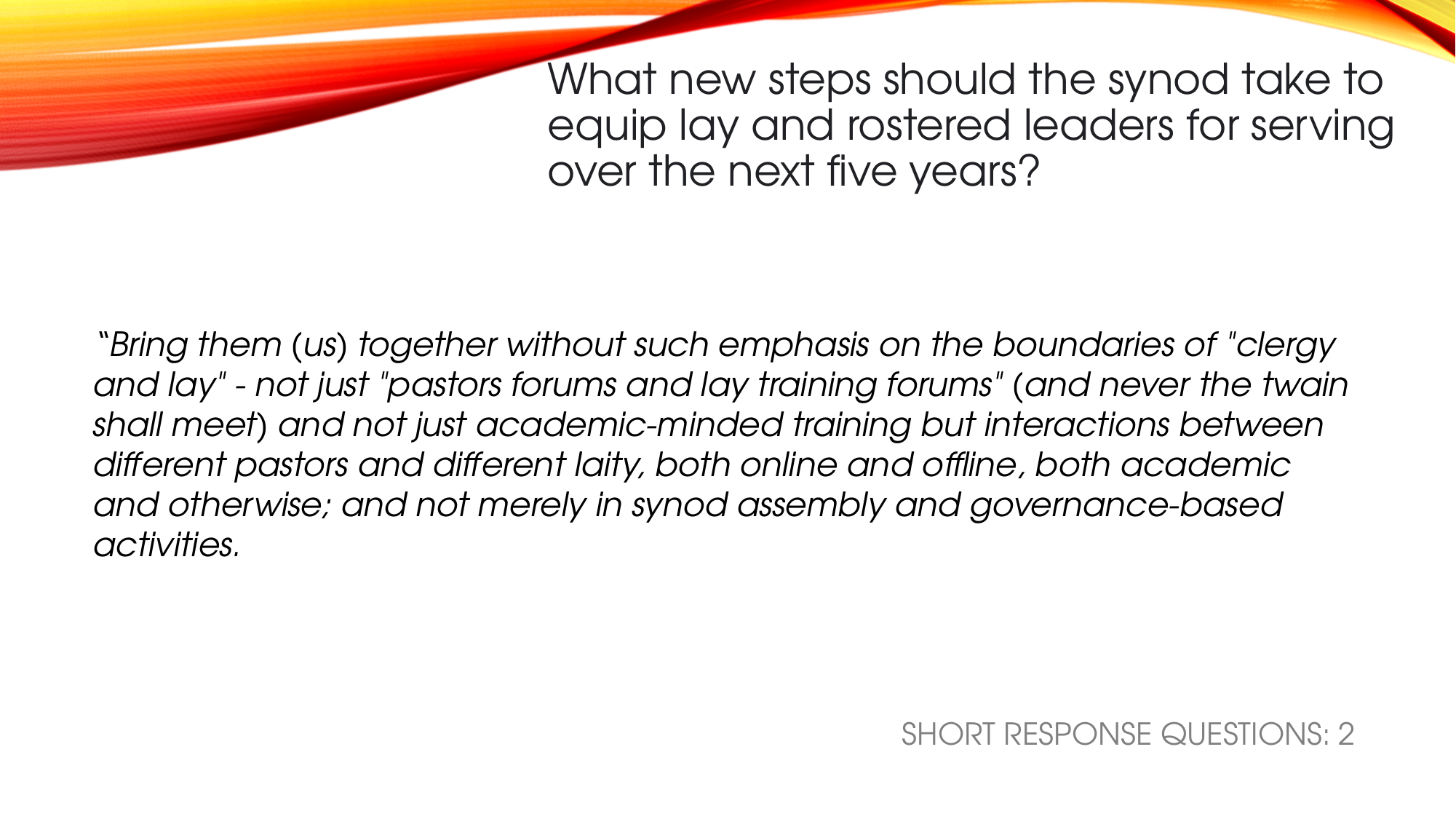

What new steps should the synod take to equip lay and rostered leaders for serving over the next five years?
“Bring them (us) together without such emphasis on the boundaries of "clergy and lay" - not just "pastors forums and lay training forums" (and never the twain shall meet) and not just academic-minded training but interactions between different pastors and different laity, both online and offline, both academic and otherwise; and not merely in synod assembly and governance-based activities.
SHORT RESPONSE QUESTIONS: 2